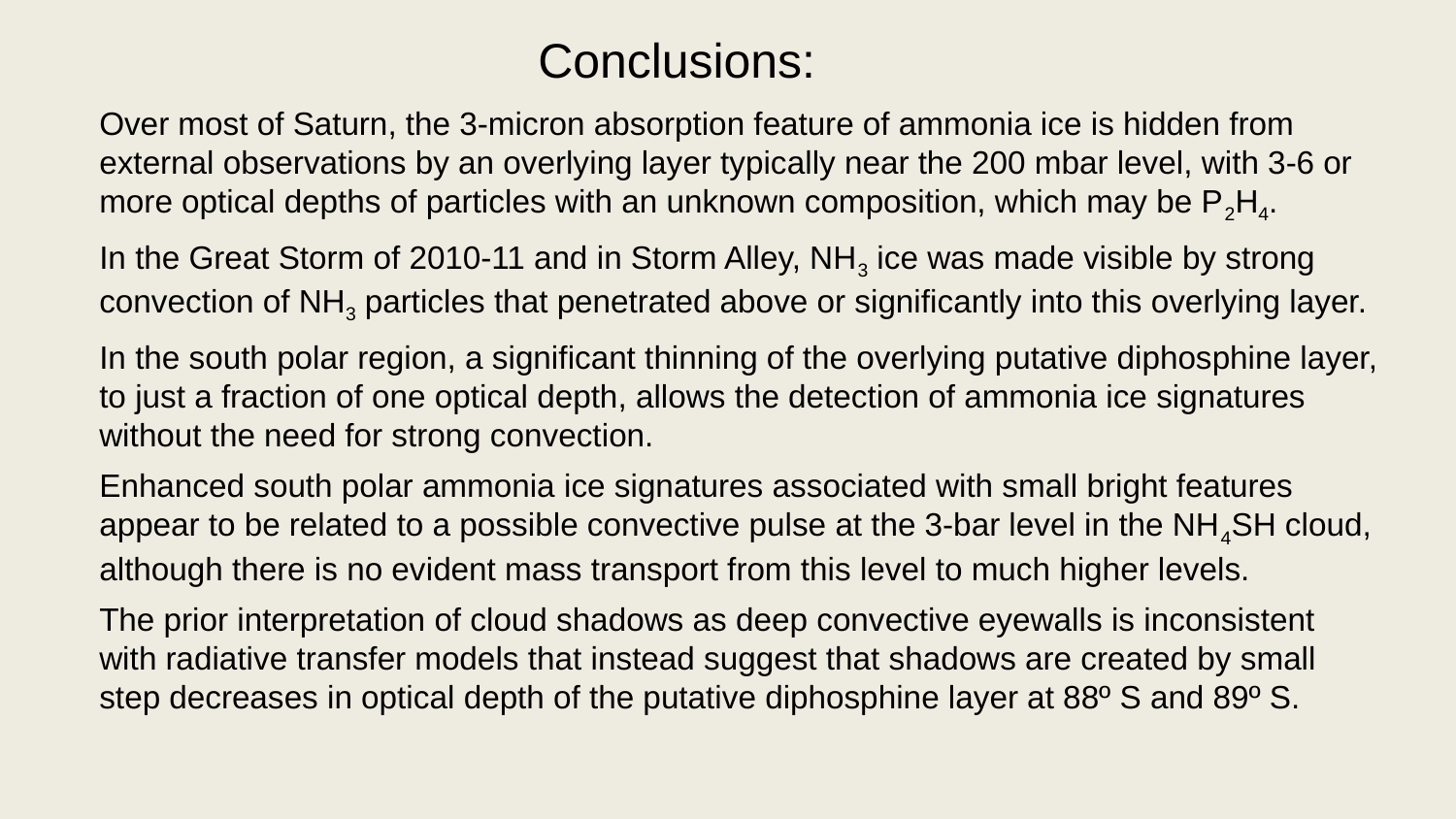

Conclusions:
Over most of Saturn, the 3-micron absorption feature of ammonia ice is hidden from external observations by an overlying layer typically near the 200 mbar level, with 3-6 or more optical depths of particles with an unknown composition, which may be P2H4.
In the Great Storm of 2010-11 and in Storm Alley, NH3 ice was made visible by strong convection of NH3 particles that penetrated above or significantly into this overlying layer.
In the south polar region, a significant thinning of the overlying putative diphosphine layer, to just a fraction of one optical depth, allows the detection of ammonia ice signatures without the need for strong convection.
Enhanced south polar ammonia ice signatures associated with small bright features appear to be related to a possible convective pulse at the 3-bar level in the NH4SH cloud, although there is no evident mass transport from this level to much higher levels.
The prior interpretation of cloud shadows as deep convective eyewalls is inconsistent with radiative transfer models that instead suggest that shadows are created by small step decreases in optical depth of the putative diphosphine layer at 88º S and 89º S.